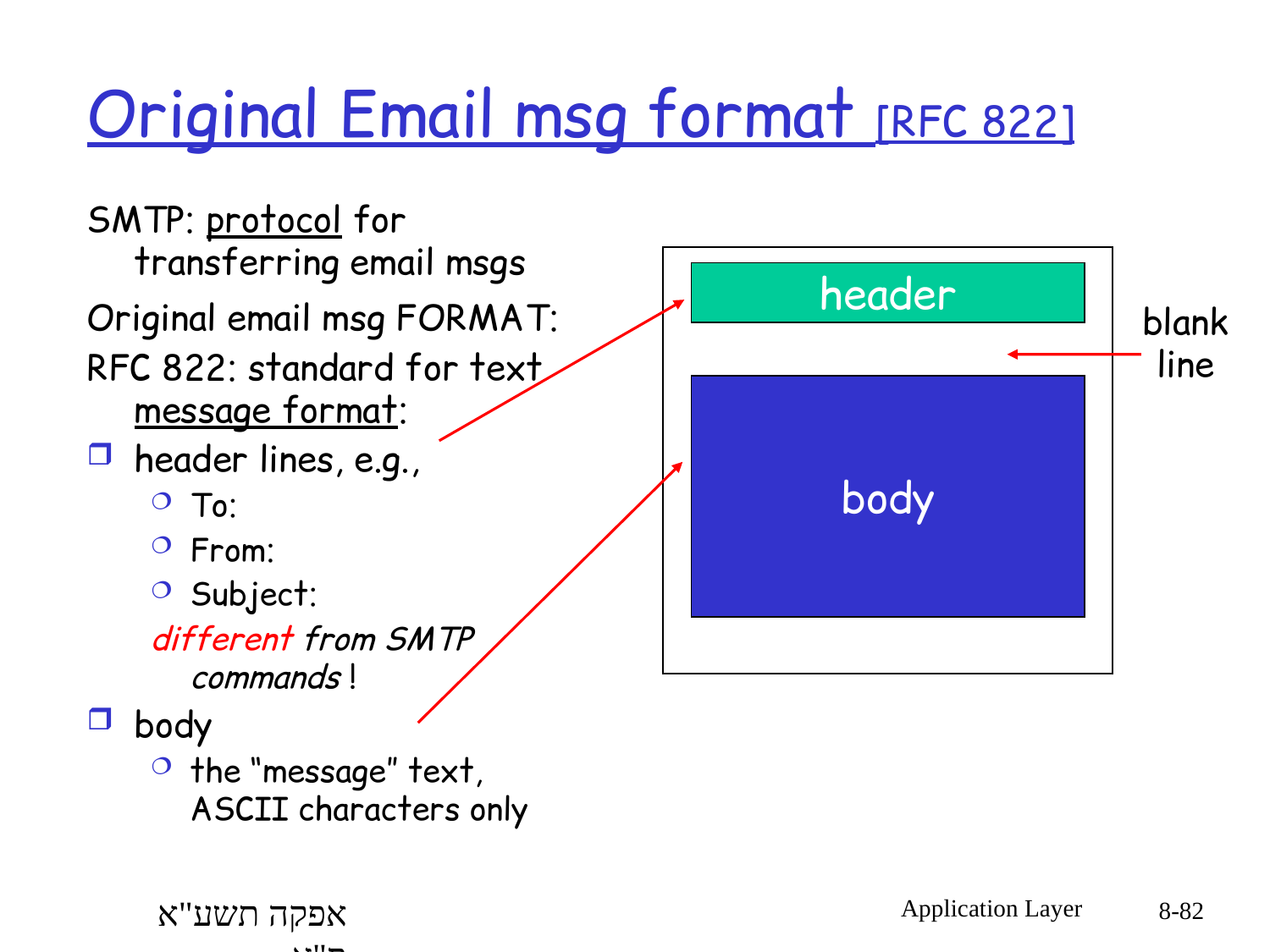

# Original Email msg format [RFC 822]
SMTP: protocol for transferring email msgs
Original email msg FORMAT:
RFC 822: standard for text message format:
header lines, e.g.,
To:
From:
Subject:
different from SMTP commands !
body
the “message” text, ASCII characters only

header
blank
line

body

אפקה תשע"א ס"א
Application Layer
8-82